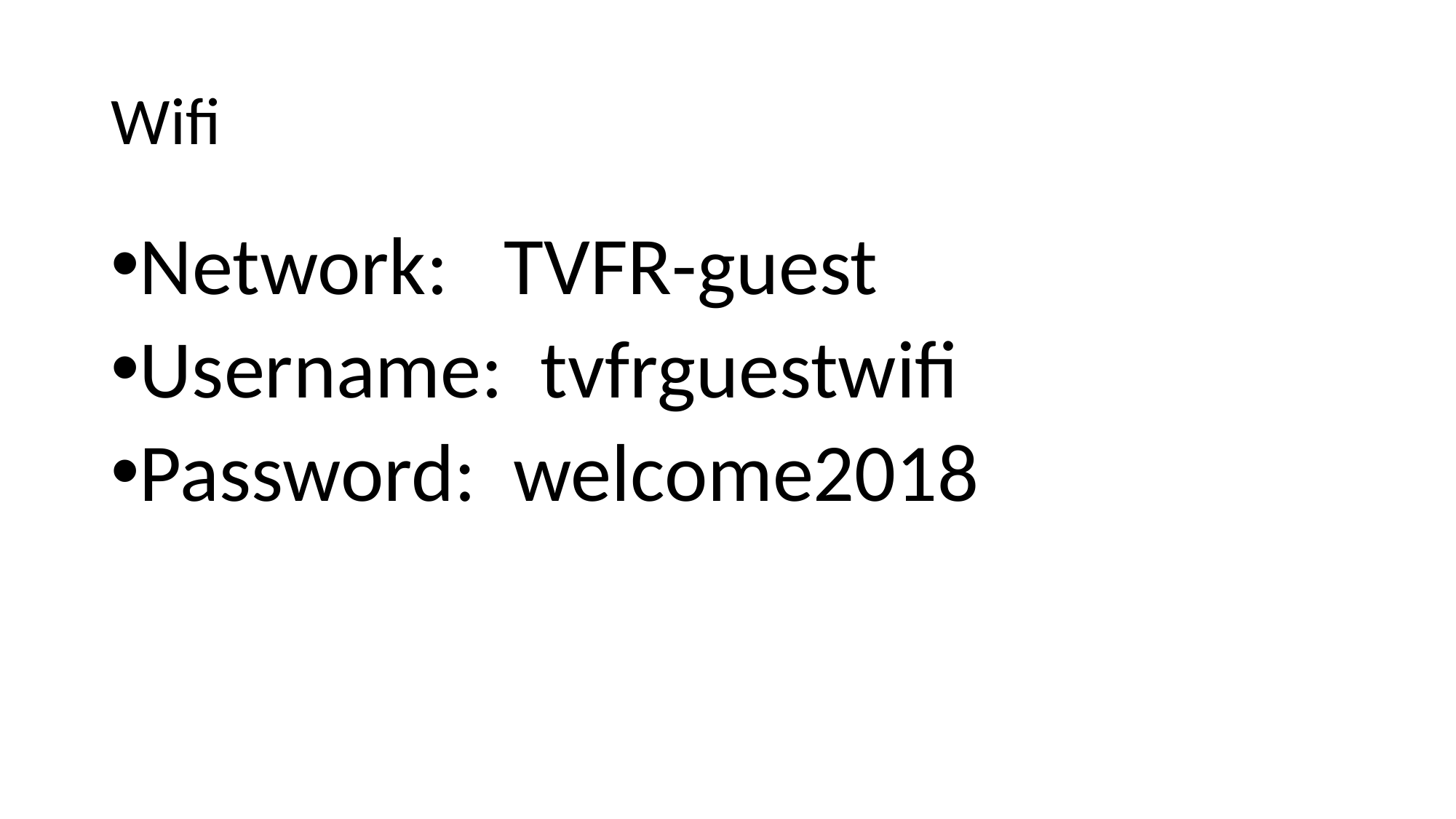

# Wifi
Network:   TVFR-guest
Username:  tvfrguestwifi
Password:  welcome2018